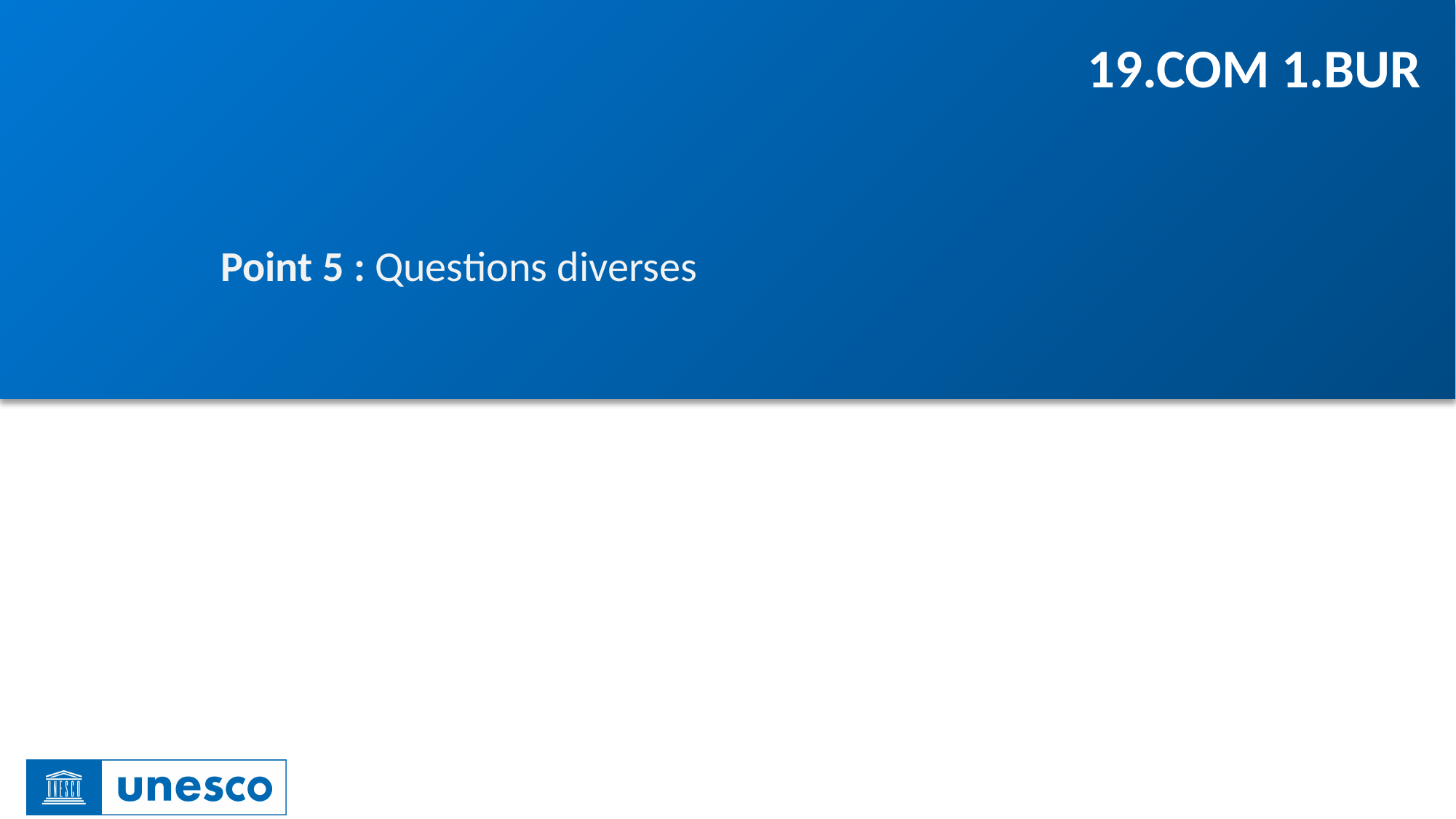

19.COM 1.BUR
Point 5 : Questions diverses